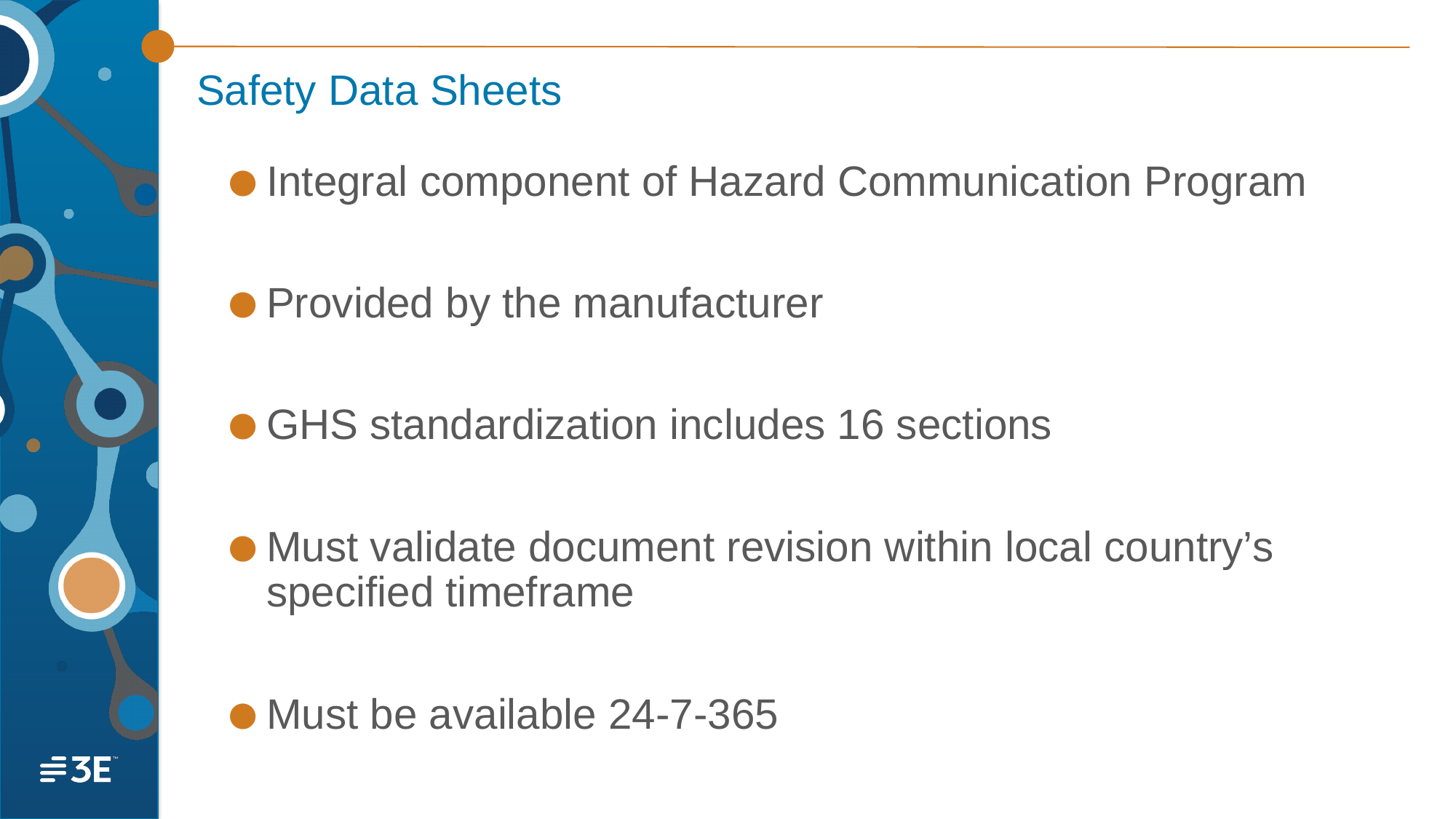

# Safety Data Sheets
Integral component of Hazard Communication Program

Provided by the manufacturer

GHS standardization includes 16 sections

Must validate document revision within local country’s specified timeframe

Must be available 24-7-365